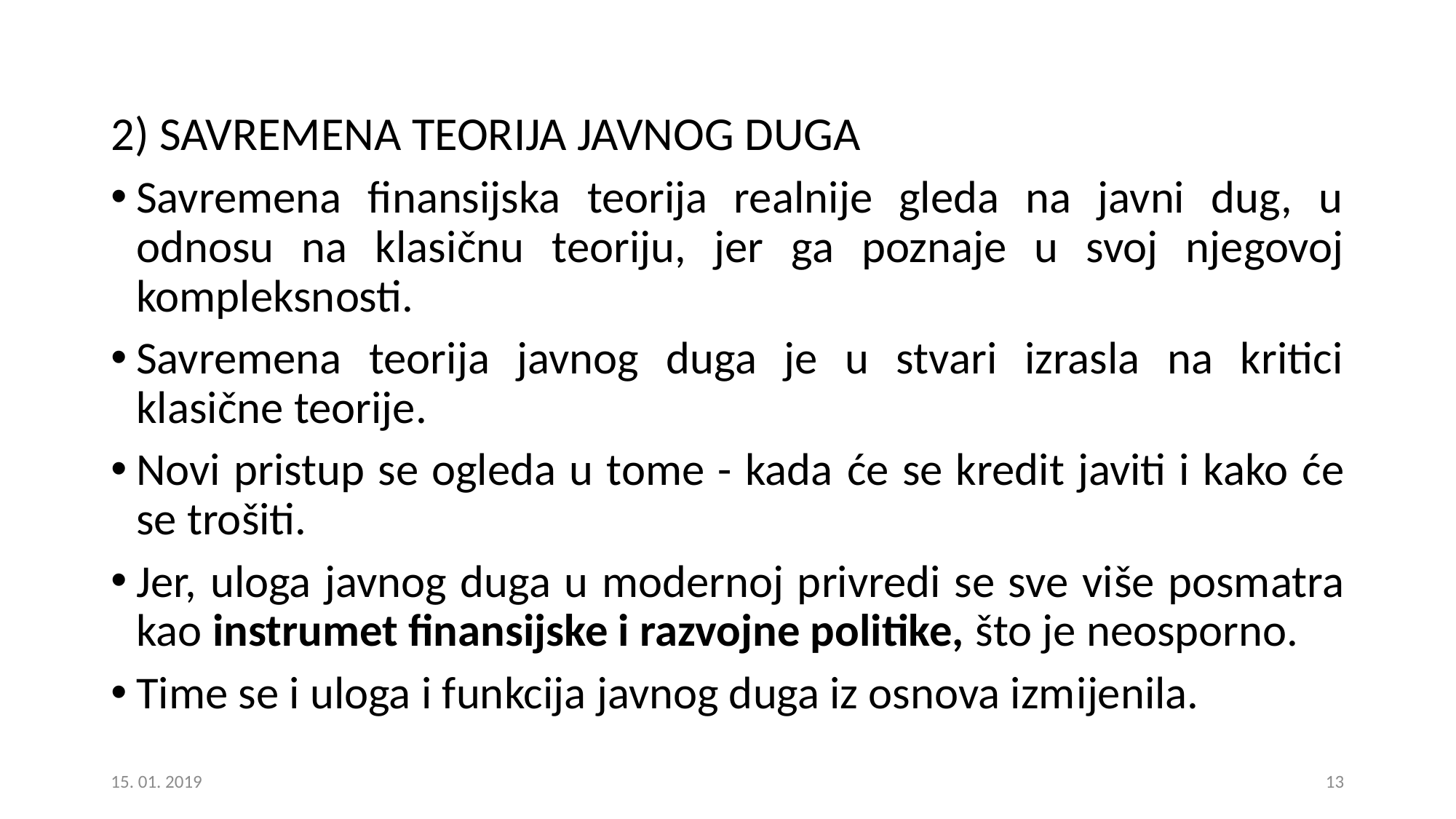

2) SAVREMENA TEORIJA JAVNOG DUGA
Savremena finansijska teorija realnije gleda na javni dug, u odnosu na klasičnu teoriju, jer ga poznaje u svoj njegovoj kompleksnosti.
Savremena teorija javnog duga je u stvari izrasla na kritici klasične teorije.
Novi pristup se ogleda u tome - kada će se kredit javiti i kako će se trošiti.
Jer, uloga javnog duga u modernoj privredi se sve više posmatra kao instrumet finansijske i razvojne politike, što je neosporno.
Time se i uloga i funkcija javnog duga iz osnova izmijenila.
15. 01. 2019
13